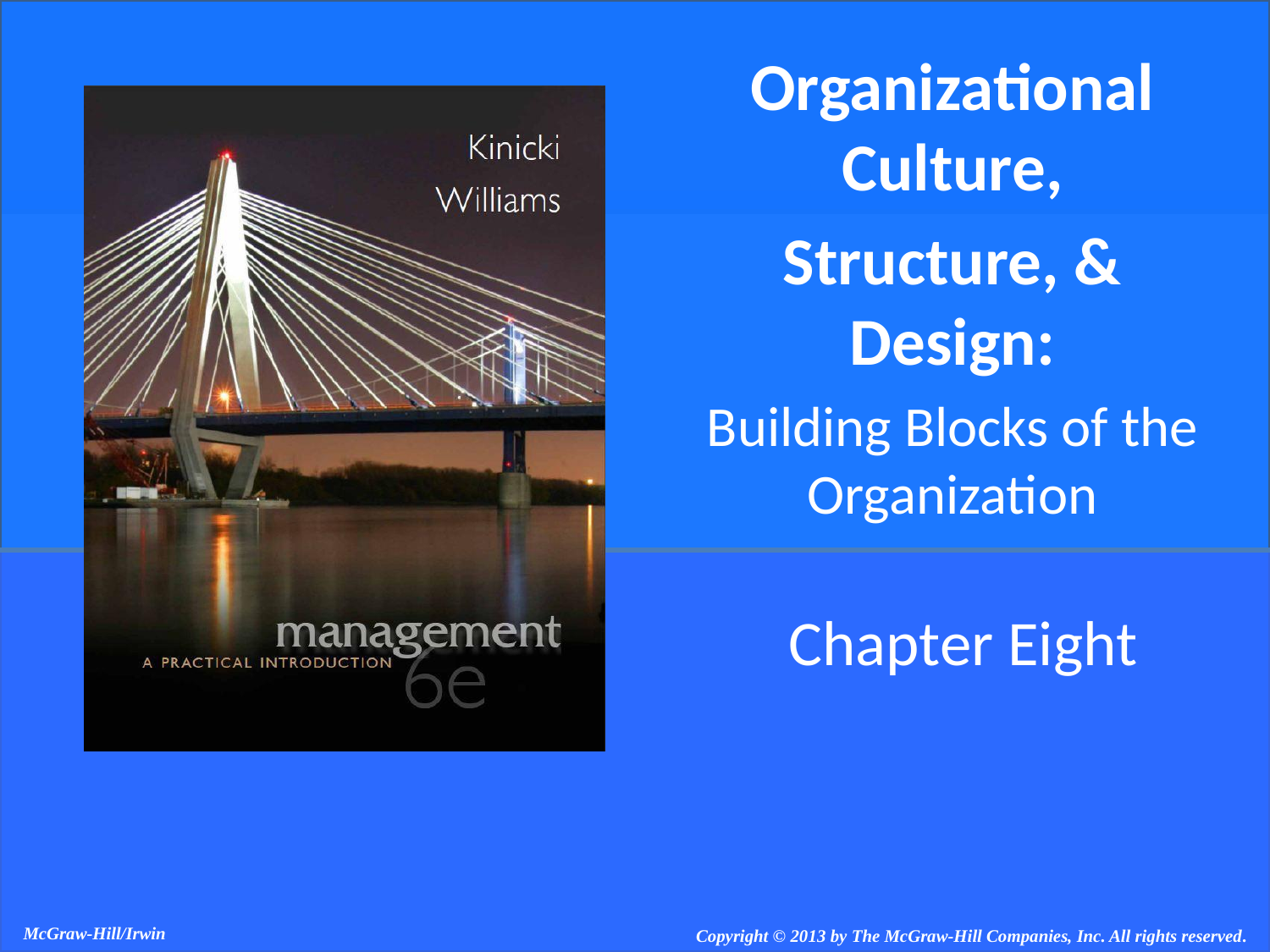

Organizational Culture,
Structure, & Design:
Building Blocks of the Organization
# Chapter Eight
McGraw-Hill/Irwin
Copyright © 2013 by The McGraw-Hill Companies, Inc. All rights reserved.